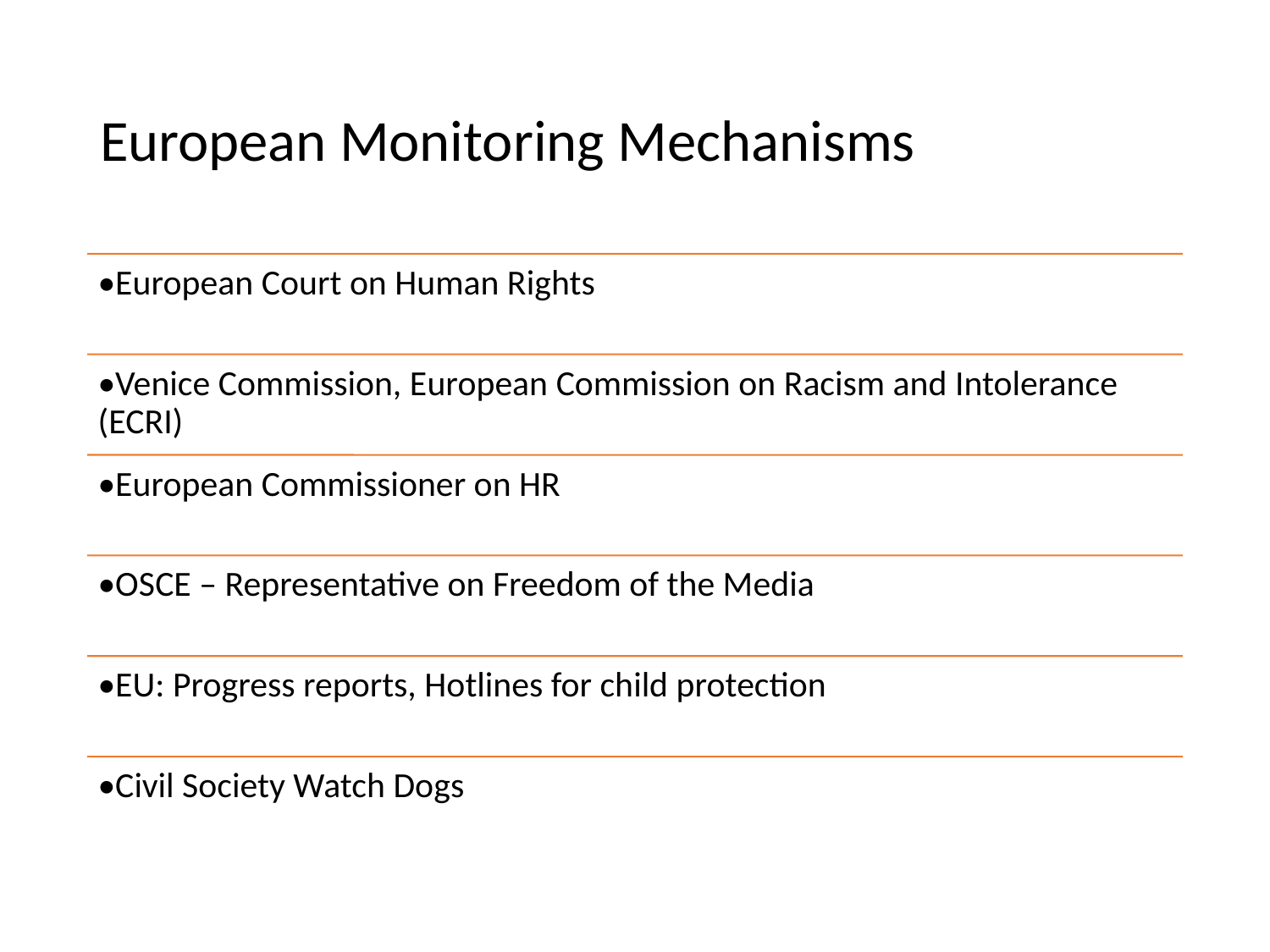

# European Monitoring Mechanisms
•European Court on Human Rights
•Venice Commission, European Commission on Racism and Intolerance (ECRI)
•European Commissioner on HR
•OSCE – Representative on Freedom of the Media
•EU: Progress reports, Hotlines for child protection
•Civil Society Watch Dogs